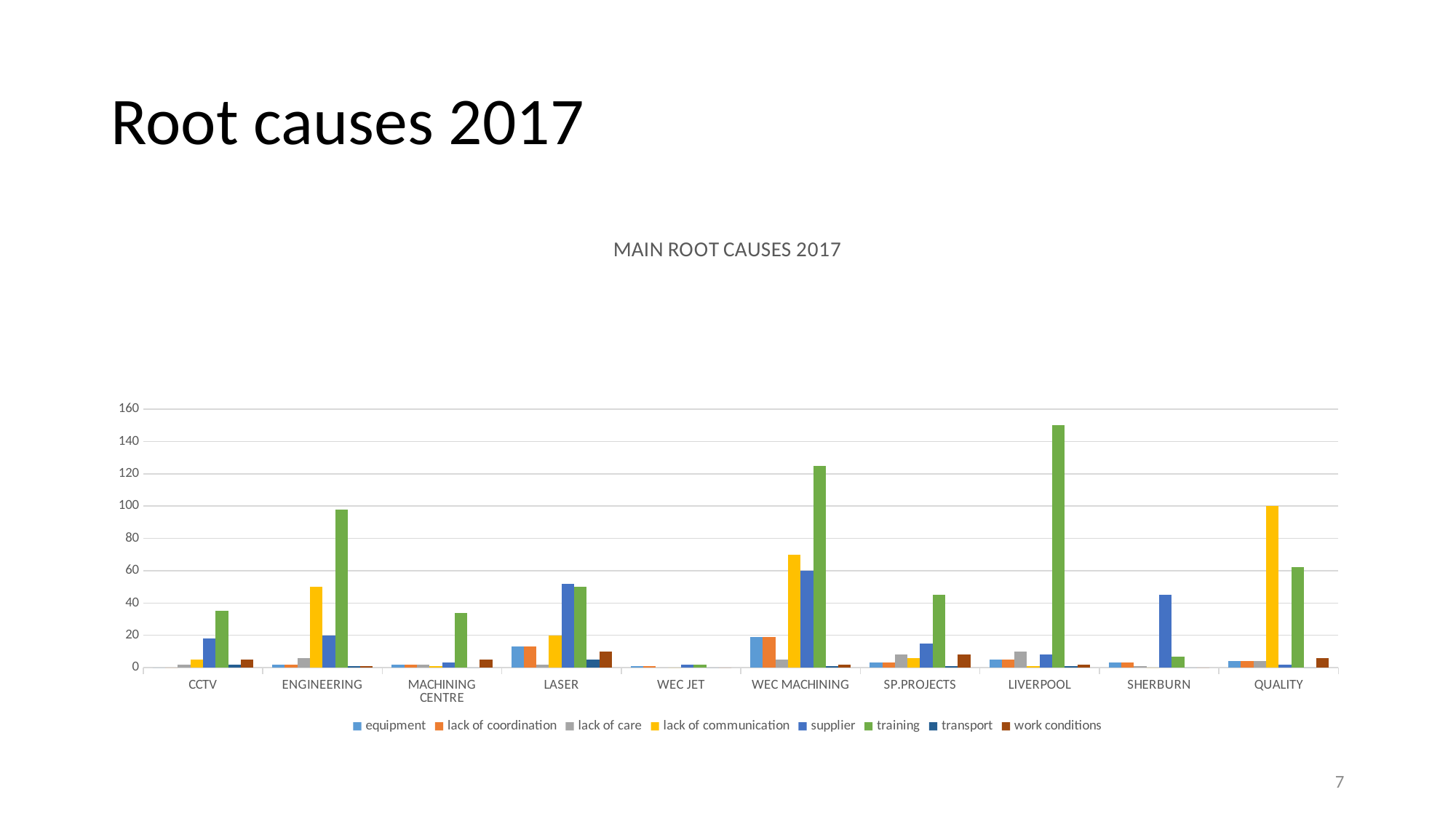

# Root causes 2017

### Chart: MAIN ROOT CAUSES 2017

| Category | equipment | lack of coordination | lack of care | lack of communication | supplier | training | transport | work conditions |
|---|---|---|---|---|---|---|---|---|
| CCTV | 0.0 | 0.0 | 2.0 | 5.0 | 18.0 | 35.0 | 2.0 | 5.0 |
| ENGINEERING | 2.0 | 2.0 | 6.0 | 50.0 | 20.0 | 98.0 | 1.0 | 1.0 |
| MACHINING CENTRE | 2.0 | 2.0 | 2.0 | 1.0 | 3.0 | 34.0 | 0.0 | 5.0 |
| LASER | 13.0 | 13.0 | 2.0 | 20.0 | 52.0 | 50.0 | 5.0 | 10.0 |
| WEC JET | 1.0 | 1.0 | 0.0 | 0.0 | 2.0 | 2.0 | 0.0 | 0.0 |
| WEC MACHINING | 19.0 | 19.0 | 5.0 | 70.0 | 60.0 | 125.0 | 1.0 | 2.0 |
| SP.PROJECTS | 3.0 | 3.0 | 8.0 | 6.0 | 15.0 | 45.0 | 1.0 | 8.0 |
| LIVERPOOL | 5.0 | 5.0 | 10.0 | 1.0 | 8.0 | 150.0 | 1.0 | 2.0 |
| SHERBURN | 3.0 | 3.0 | 1.0 | 0.0 | 45.0 | 7.0 | 0.0 | 0.0 |
| QUALITY | 4.0 | 4.0 | 4.0 | 100.0 | 2.0 | 62.0 | 0.0 | 6.0 |
7